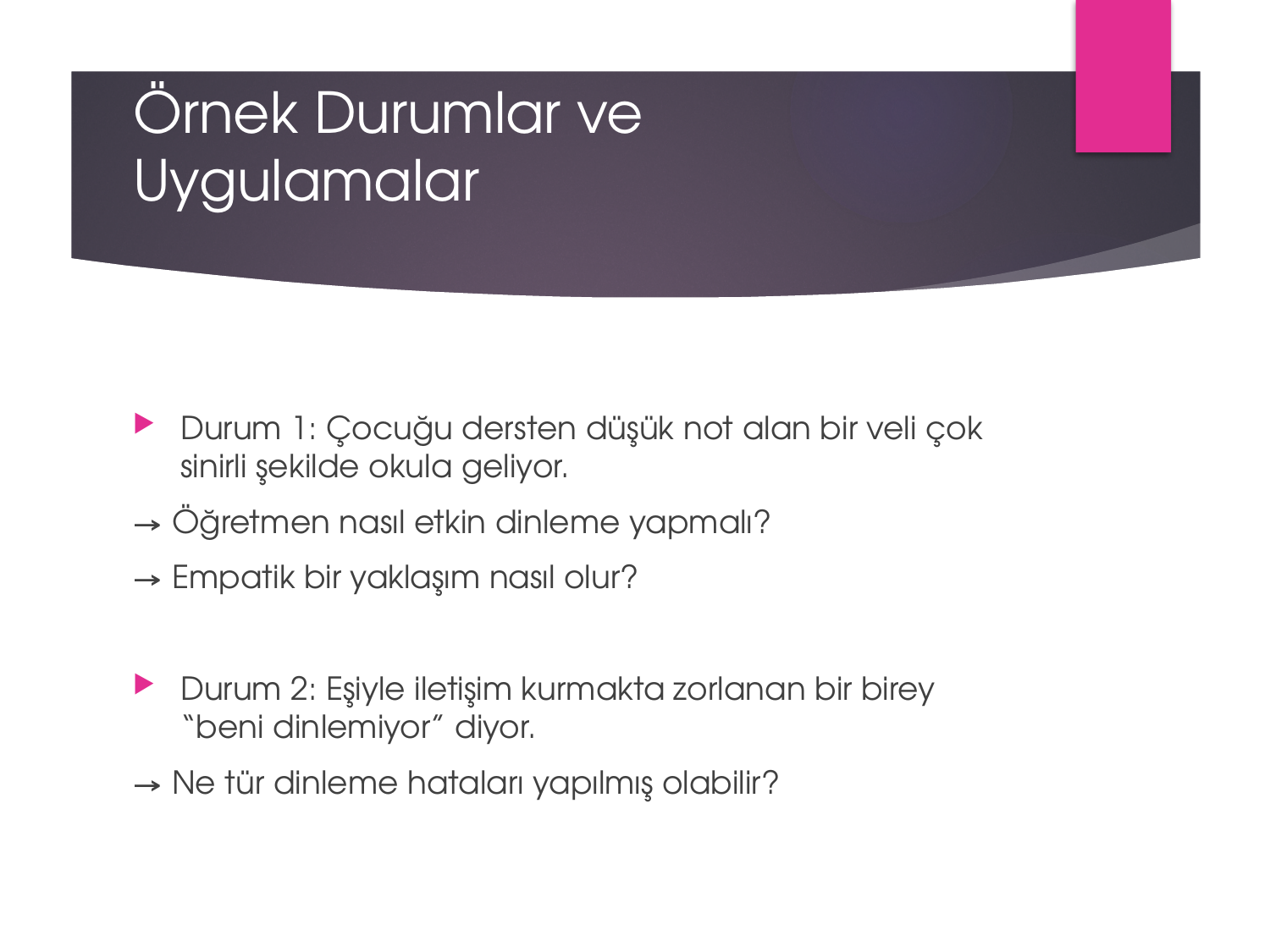

# Örnek Durumlar ve Uygulamalar

Durum 1: Çocuğu dersten düşük not alan bir veli çok sinirli şekilde okula geliyor.
→ Öğretmen nasıl etkin dinleme yapmalı?
→ Empatik bir yaklaşım nasıl olur?

Durum 2: Eşiyle iletişim kurmakta zorlanan bir birey “beni dinlemiyor” diyor.
→ Ne tür dinleme hataları yapılmış olabilir?